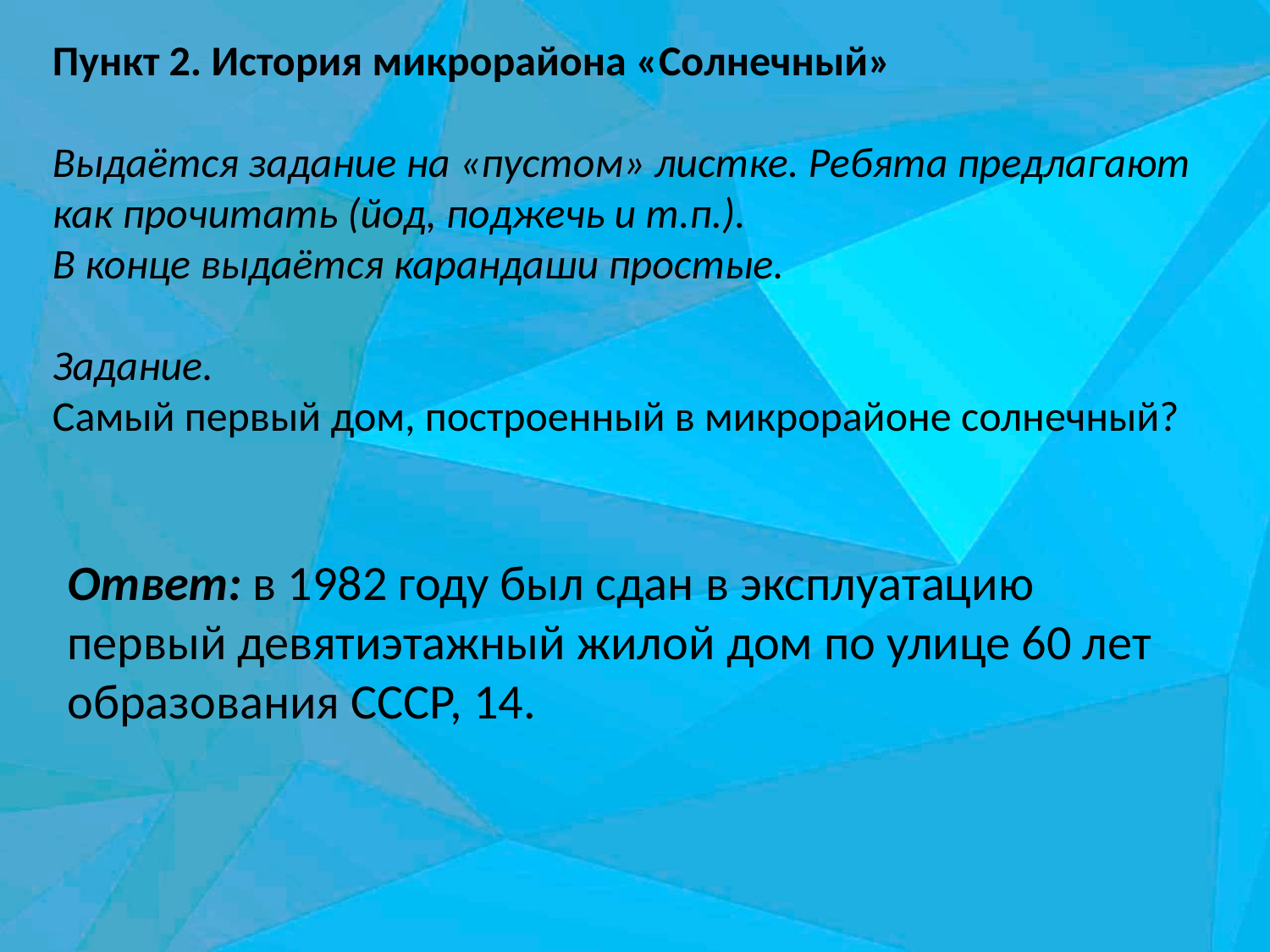

Пункт 2. История микрорайона «Солнечный»

Выдаётся задание на «пустом» листке. Ребята предлагают как прочитать (йод, поджечь и т.п.).
В конце выдаётся карандаши простые.

Задание.
Самый первый дом, построенный в микрорайоне солнечный?

Ответ: в 1982 году был сдан в эксплуатацию первый девятиэтажный жилой дом по улице 60 лет образования СССР, 14.